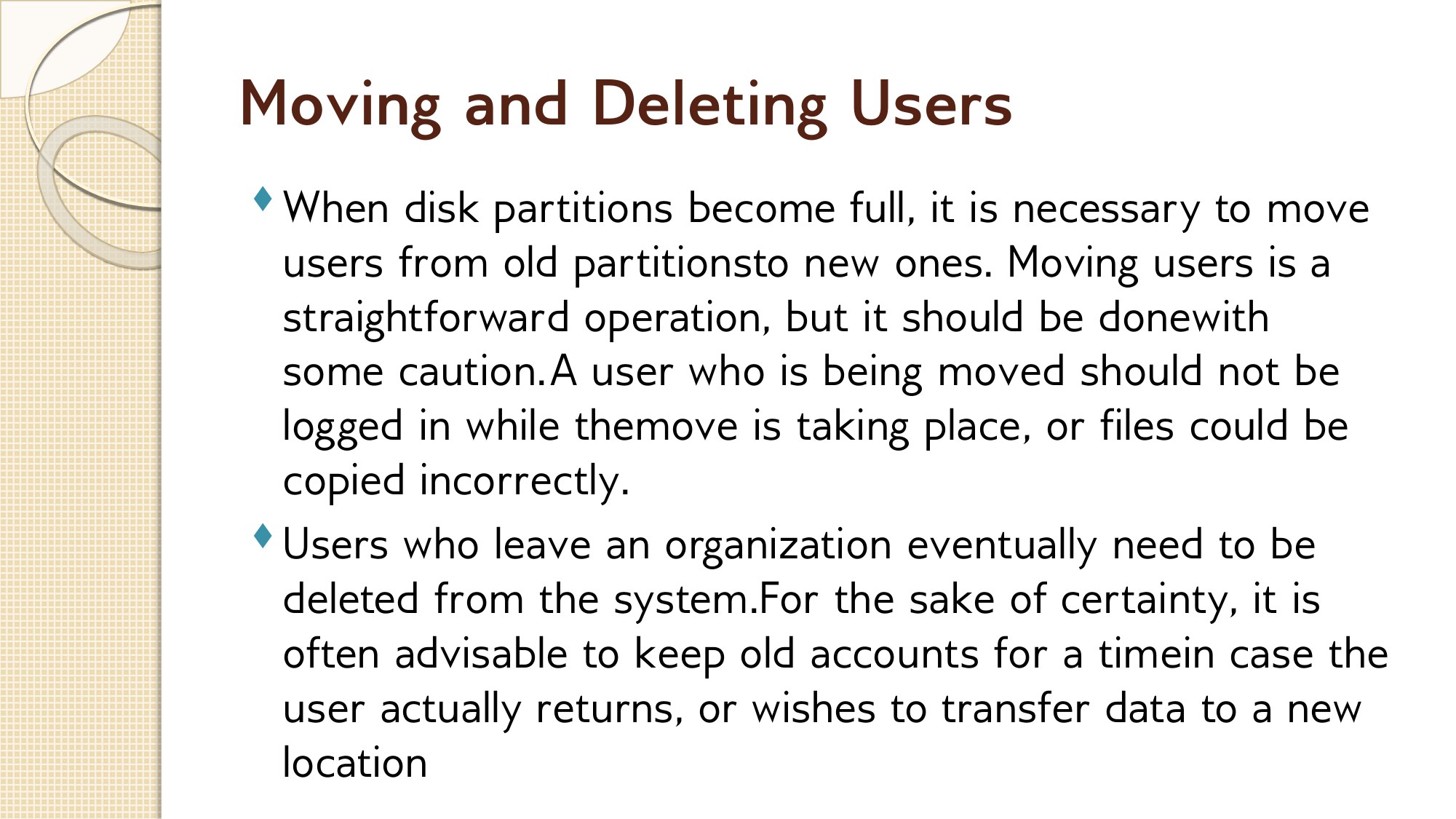

# Moving and Deleting Users

When disk partitions become full, it is necessary to move users from old partitionsto new ones. Moving users is a straightforward operation, but it should be donewith some caution.A user who is being moved should not be logged in while themove is taking place, or files could be copied incorrectly.

Users who leave an organization eventually need to be deleted from the system.For the sake of certainty, it is often advisable to keep old accounts for a timein case the user actually returns, or wishes to transfer data to a new location